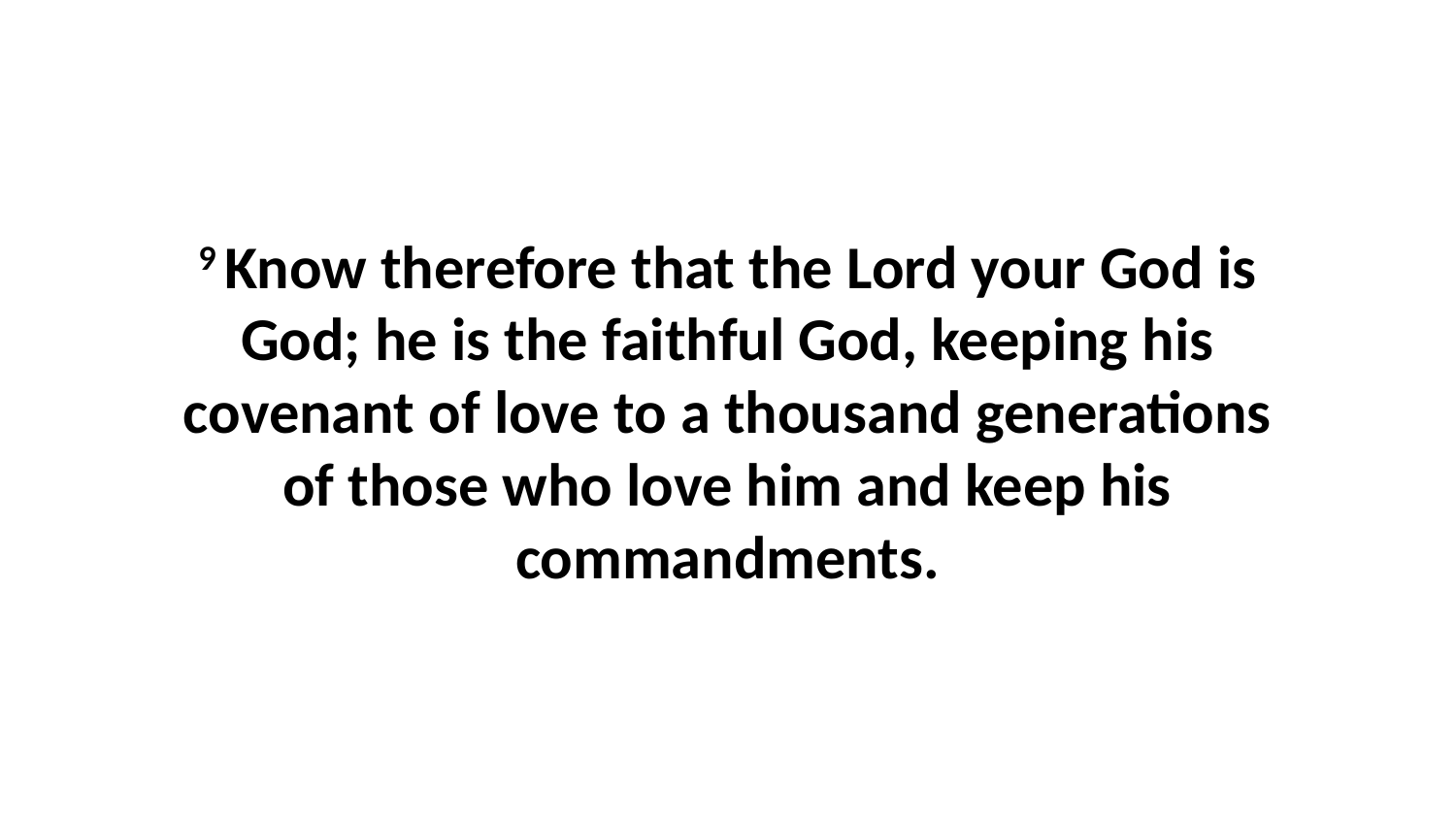

9 Know therefore that the Lord your God is God; he is the faithful God, keeping his covenant of love to a thousand generations of those who love him and keep his commandments.